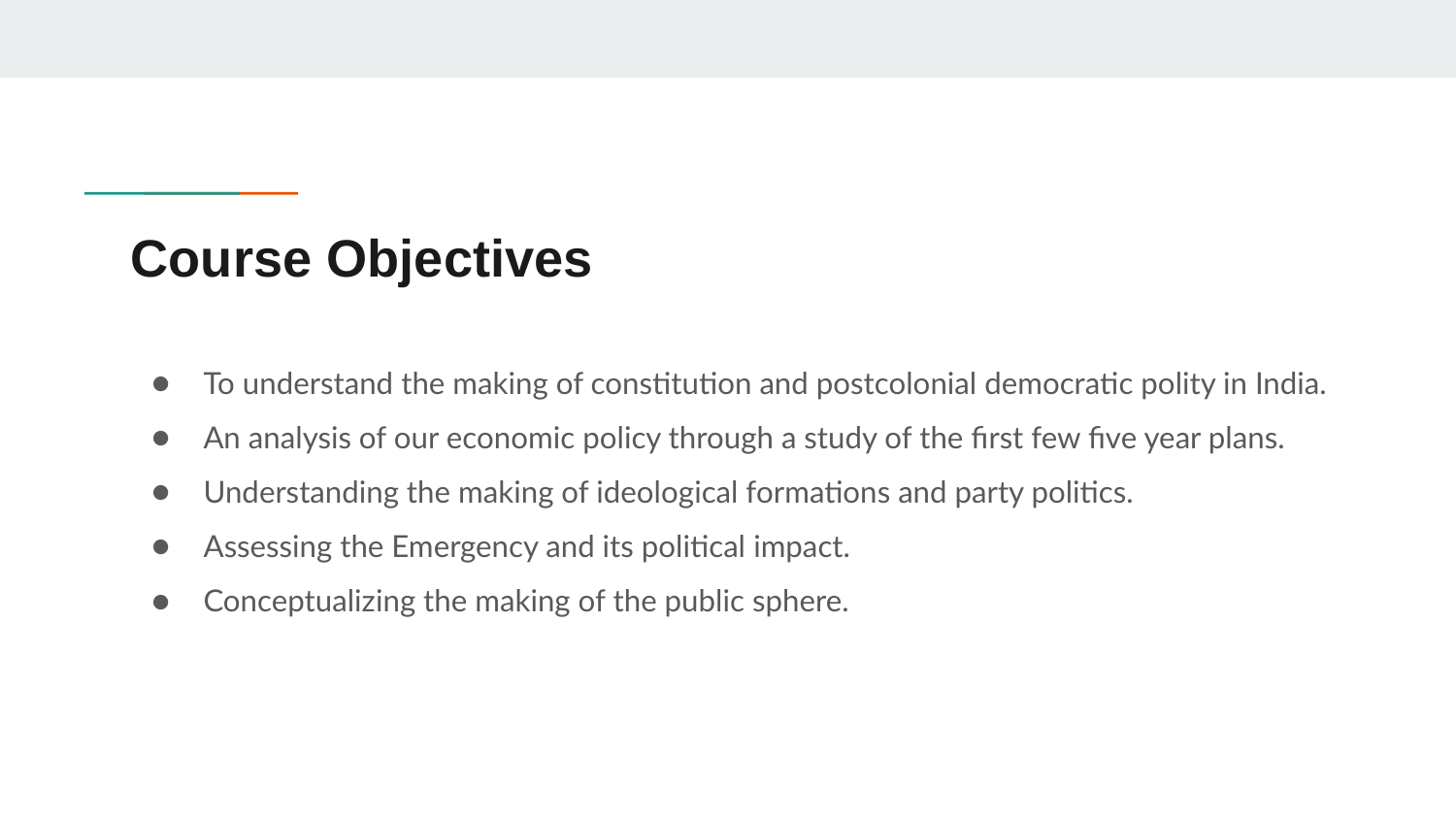

# Course Objectives
To understand the making of constitution and postcolonial democratic polity in India.
An analysis of our economic policy through a study of the first few five year plans.
Understanding the making of ideological formations and party politics.
Assessing the Emergency and its political impact.
Conceptualizing the making of the public sphere.